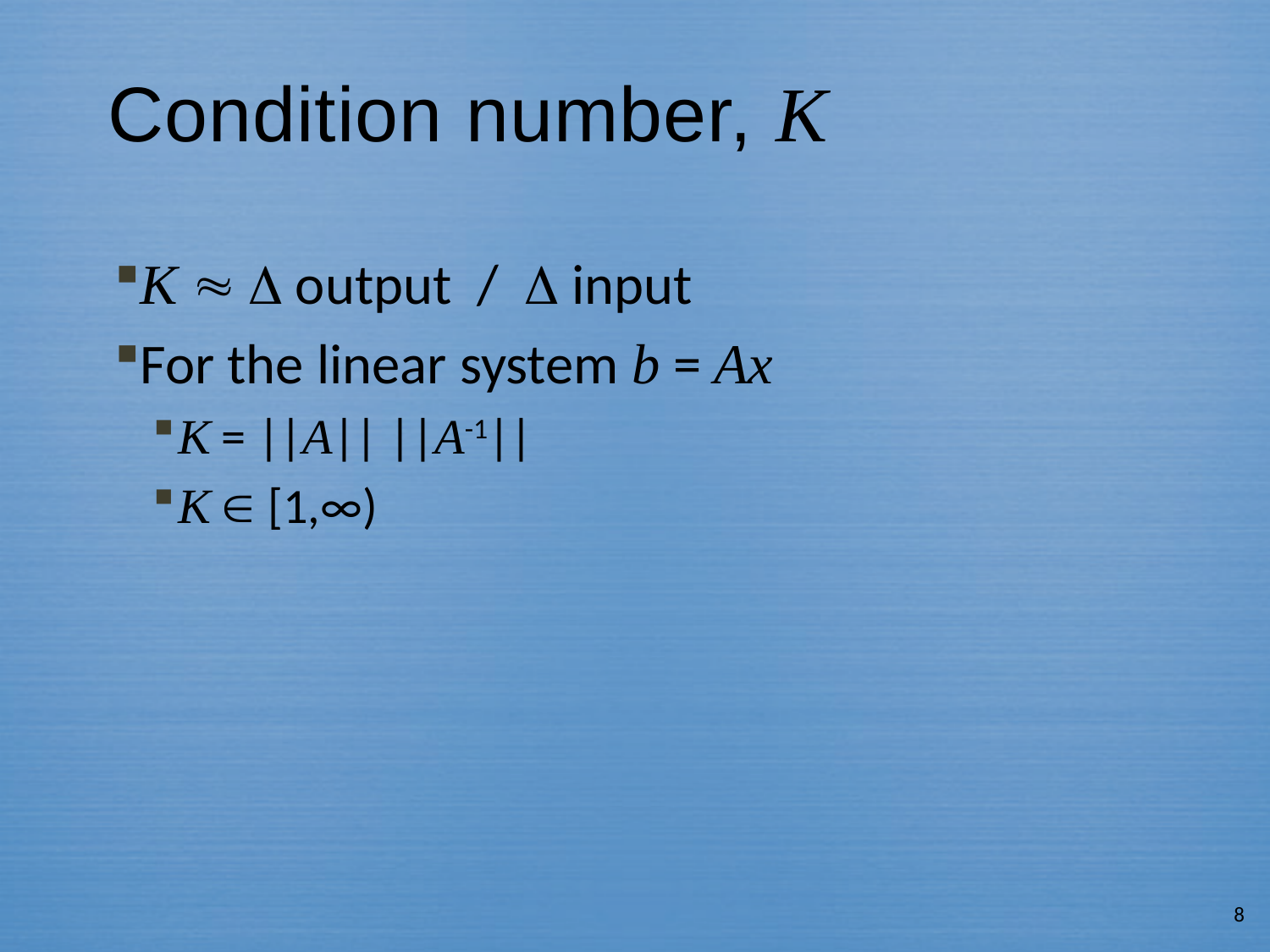

# Condition number, K
K ≈ Δ output  /  Δ input
For the linear system b = Ax
K = ||A|| ||A-1||
K ∈ [1,∞)
8